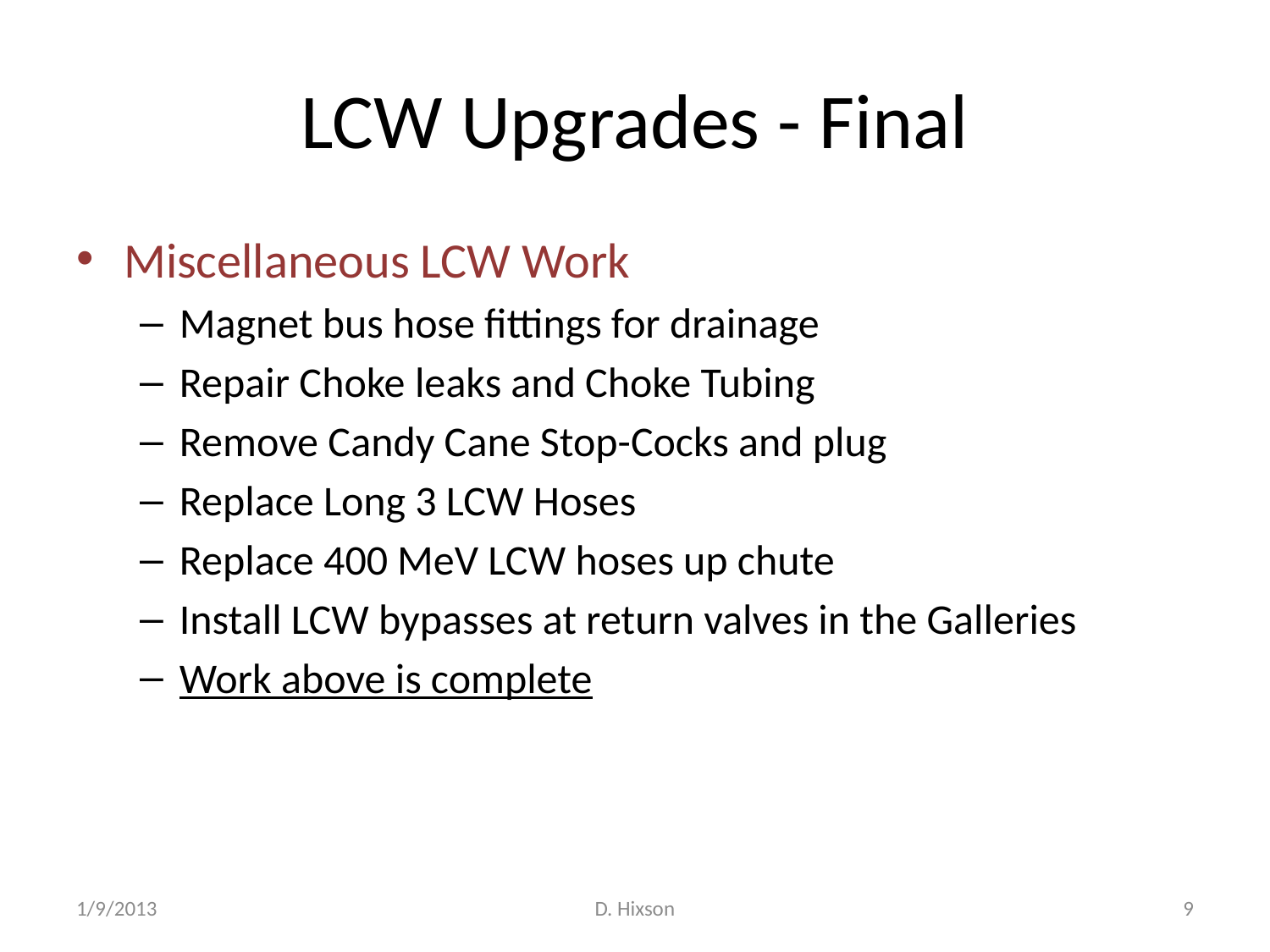

# LCW Upgrades - Final
Miscellaneous LCW Work
Magnet bus hose fittings for drainage
Repair Choke leaks and Choke Tubing
Remove Candy Cane Stop-Cocks and plug
Replace Long 3 LCW Hoses
Replace 400 MeV LCW hoses up chute
Install LCW bypasses at return valves in the Galleries
Work above is complete

1/9/2013
D. Hixson
9